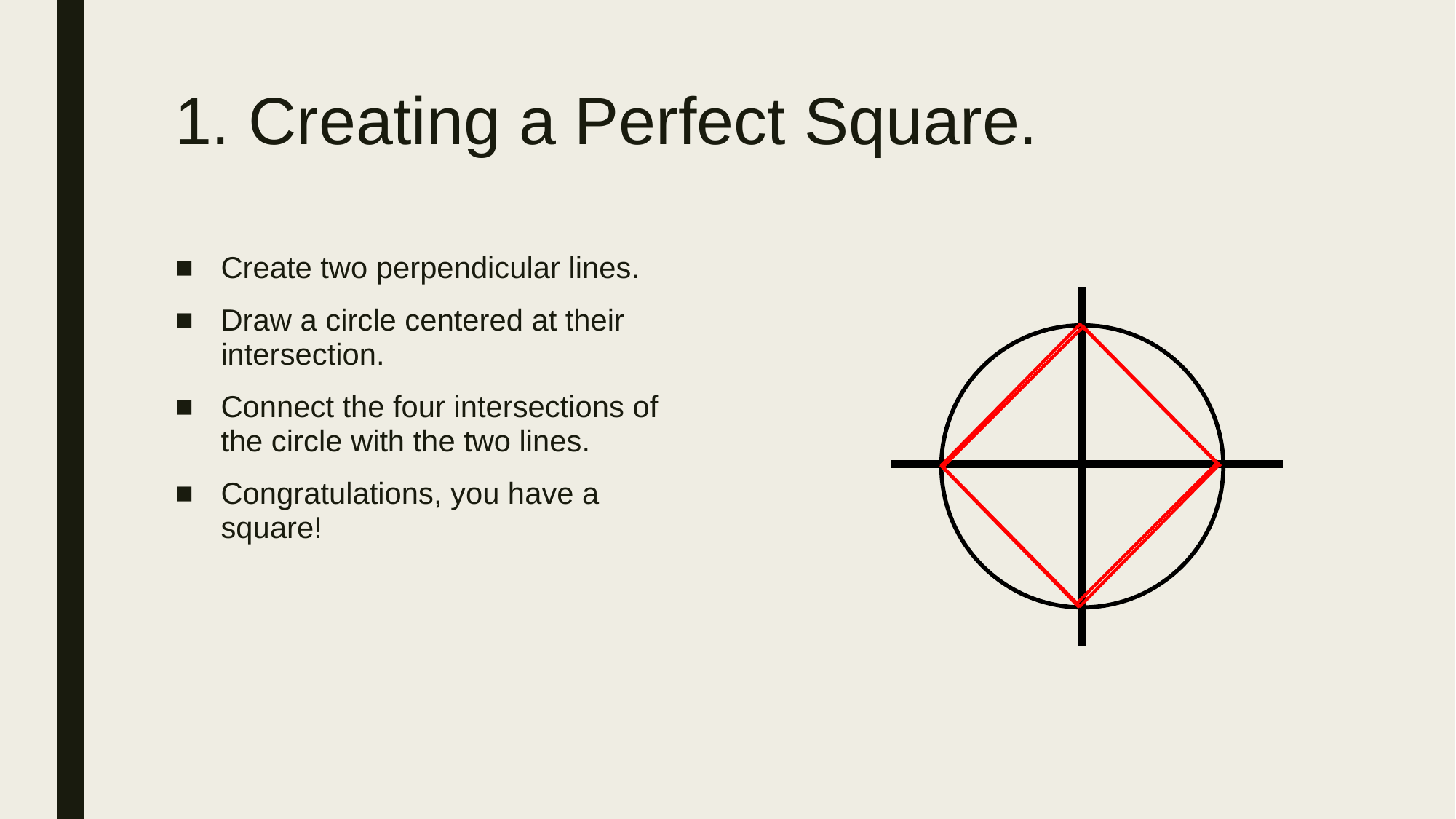

# 1. Creating a Perfect Square.
Create two perpendicular lines.
Draw a circle centered at their intersection.
Connect the four intersections of the circle with the two lines.
Congratulations, you have a square!